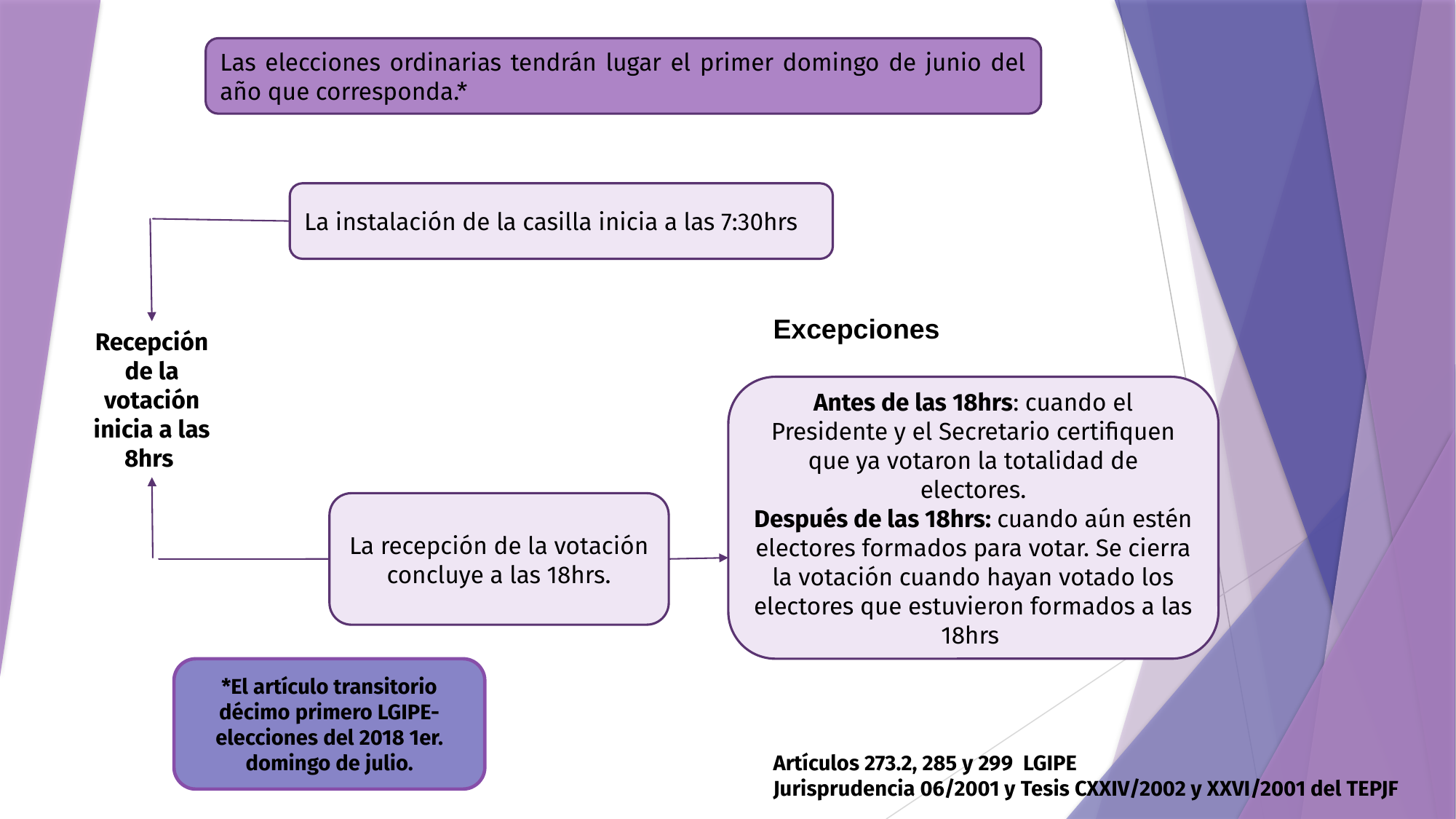

Las elecciones ordinarias tendrán lugar el primer domingo de junio del año que corresponda.*
La instalación de la casilla inicia a las 7:30hrs
Excepciones
Recepción de la votación inicia a las 8hrs
Antes de las 18hrs: cuando el Presidente y el Secretario certifiquen que ya votaron la totalidad de electores.
Después de las 18hrs: cuando aún estén electores formados para votar. Se cierra la votación cuando hayan votado los electores que estuvieron formados a las 18hrs
La recepción de la votación concluye a las 18hrs.
*El artículo transitorio décimo primero LGIPE- elecciones del 2018 1er. domingo de julio.

Artículos 273.2, 285 y 299  LGIPE
Jurisprudencia 06/2001 y Tesis CXXIV/2002 y XXVI/2001 del TEPJF